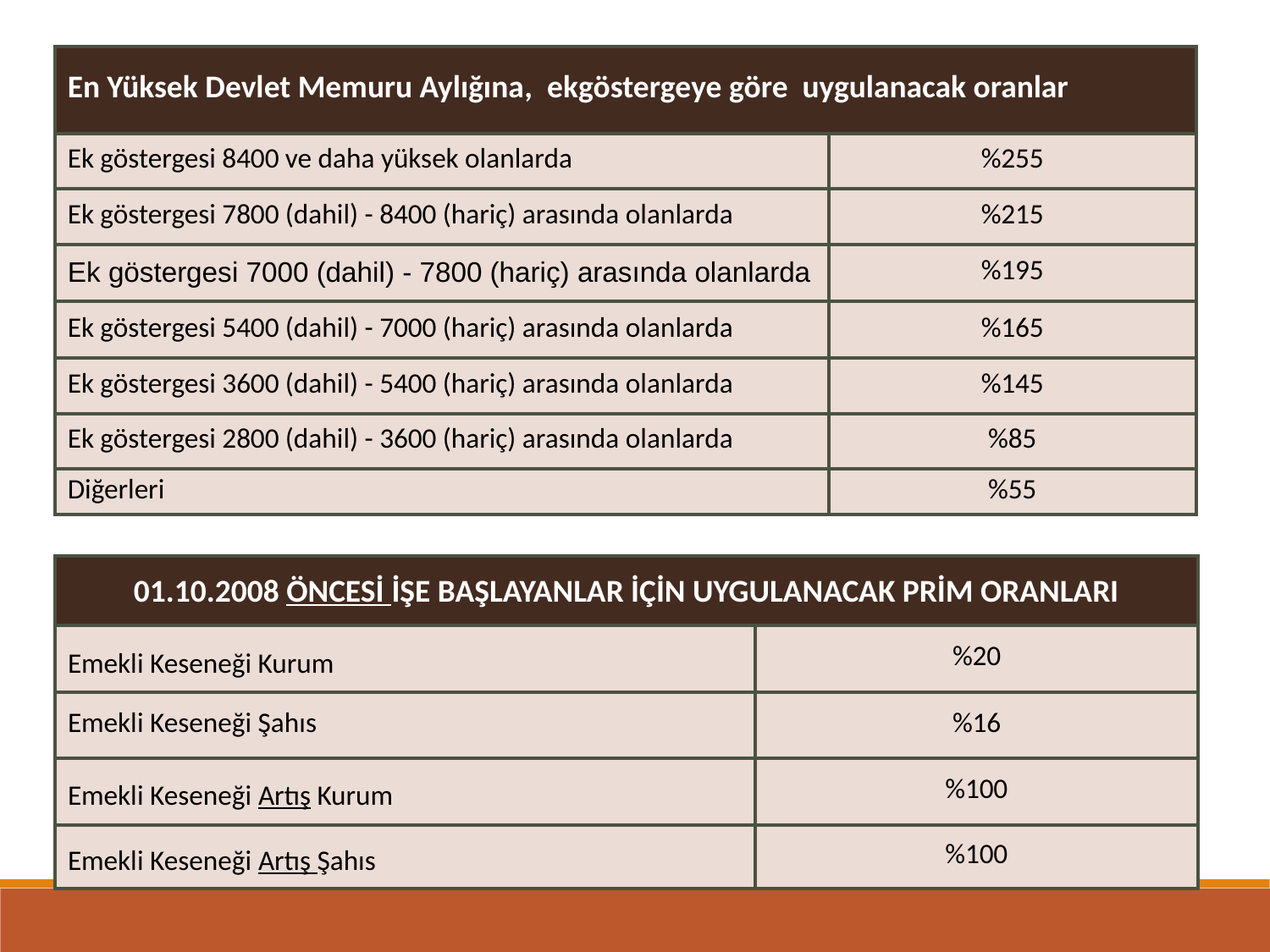

| En Yüksek Devlet Memuru Aylığına, ekgöstergeye göre uygulanacak oranlar |  |
| --- | --- |
| Ek göstergesi 8400 ve daha yüksek olanlarda | %255 |
| Ek göstergesi 7800 (dahil) - 8400 (hariç) arasında olanlarda | %215 |
| Ek göstergesi 7000 (dahil) - 7800 (hariç) arasında olanlarda | %195 |
| Ek göstergesi 5400 (dahil) - 7000 (hariç) arasında olanlarda | %165 |
| Ek göstergesi 3600 (dahil) - 5400 (hariç) arasında olanlarda | %145 |
| Ek göstergesi 2800 (dahil) - 3600 (hariç) arasında olanlarda | %85 |
| Diğerleri | %55 |
| 01.10.2008 ÖNCESİ İŞE BAŞLAYANLAR İÇİN UYGULANACAK PRİM ORANLARI |  |
| --- | --- |
| Emekli Keseneği Kurum | %20 |
| Emekli Keseneği Şahıs | %16 |
| Emekli Keseneği Artış Kurum | %100 |
| Emekli Keseneği Artış Şahıs | %100 |